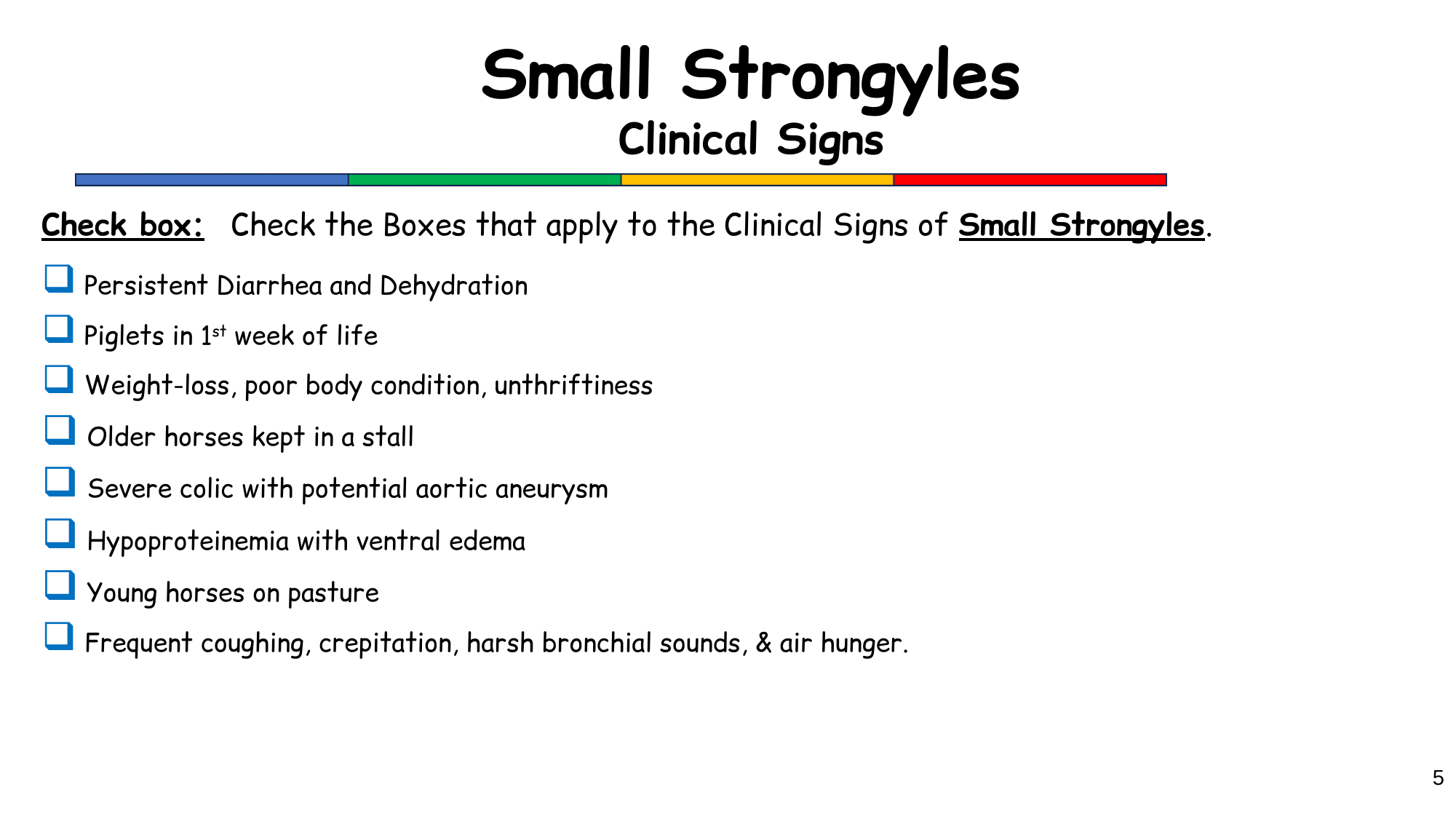

# Small Strongyles Clinical Signs
Check box:  Check the Boxes that apply to the Clinical Signs of Small Strongyles.
 Persistent Diarrhea and Dehydration

 Piglets in 1st week of life

 Weight-loss, poor body condition, unthriftiness

 Older horses kept in a stall

 Severe colic with potential aortic aneurysm

 Hypoproteinemia with ventral edema

 Young horses on pasture

 Frequent coughing, crepitation, harsh bronchial sounds, & air hunger.
5